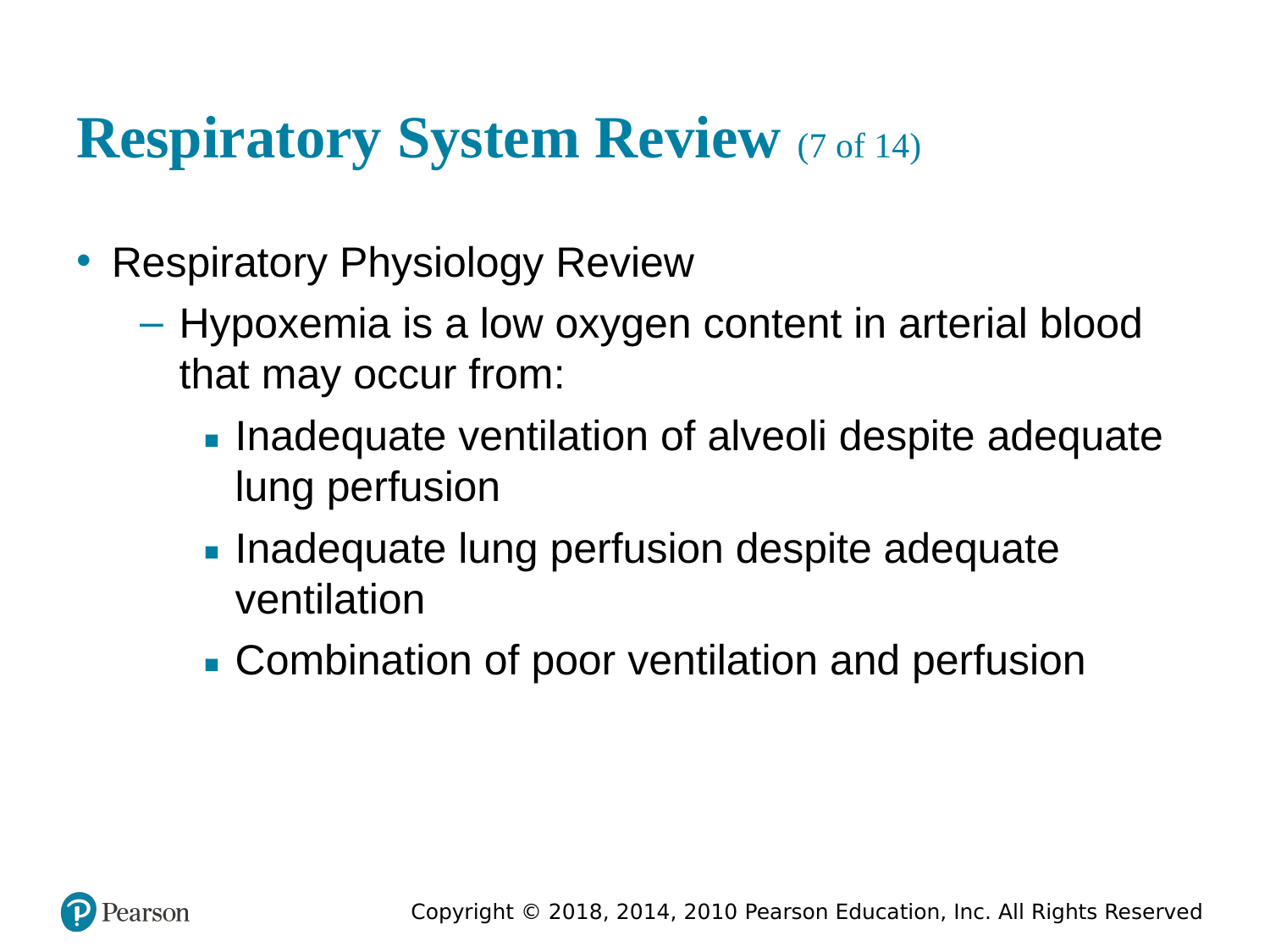

# Respiratory System Review (7 of 14)
Respiratory Physiology Review
Hypoxemia is a low oxygen content in arterial blood that may occur from:
Inadequate ventilation of alveoli despite adequate lung perfusion
Inadequate lung perfusion despite adequate ventilation
Combination of poor ventilation and perfusion